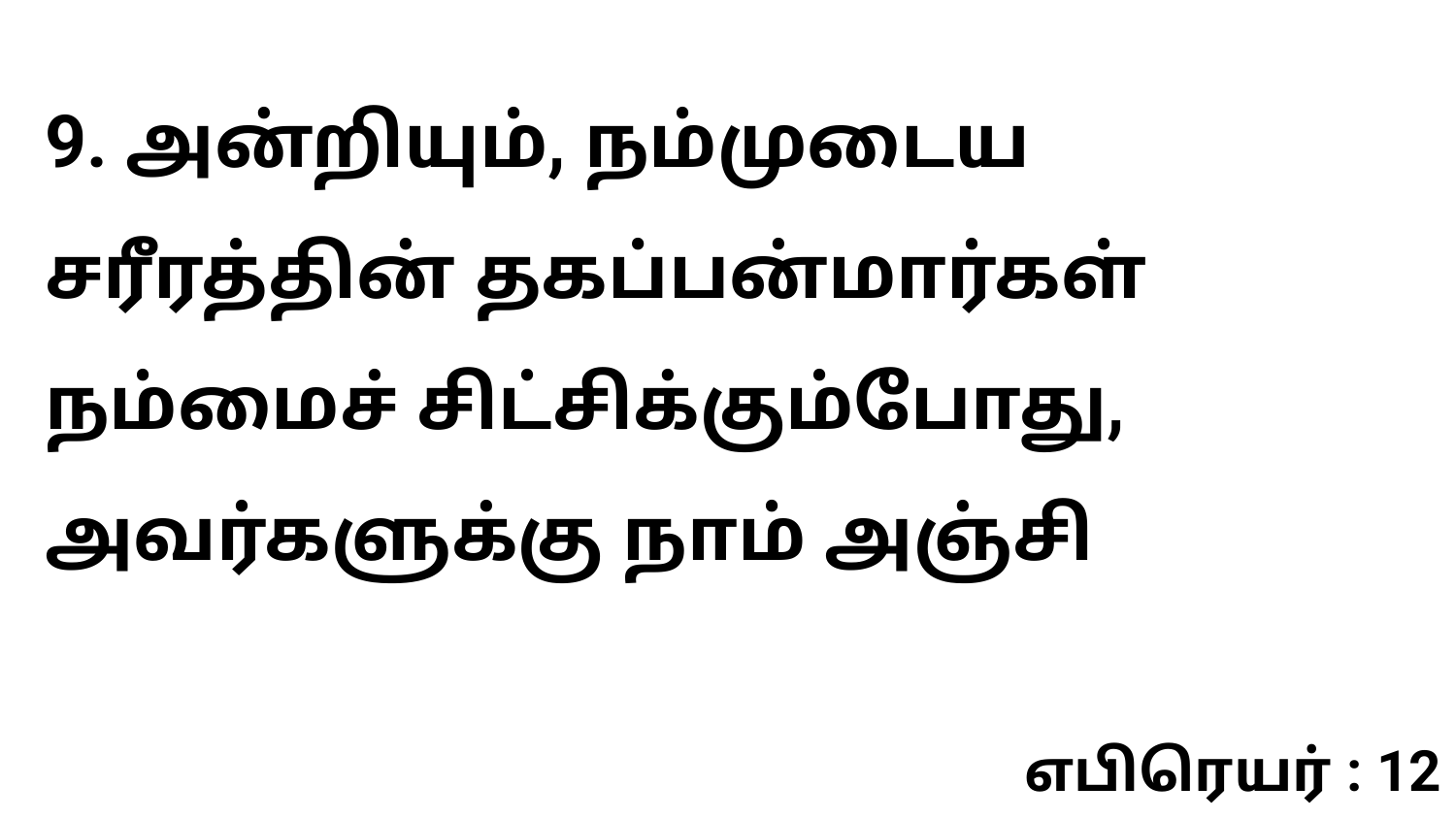

9. அன்றியும், நம்முடைய சரீரத்தின் தகப்பன்மார்கள் நம்மைச் சிட்சிக்கும்போது, அவர்களுக்கு நாம் அஞ்சி
எபிரெயர் : 12